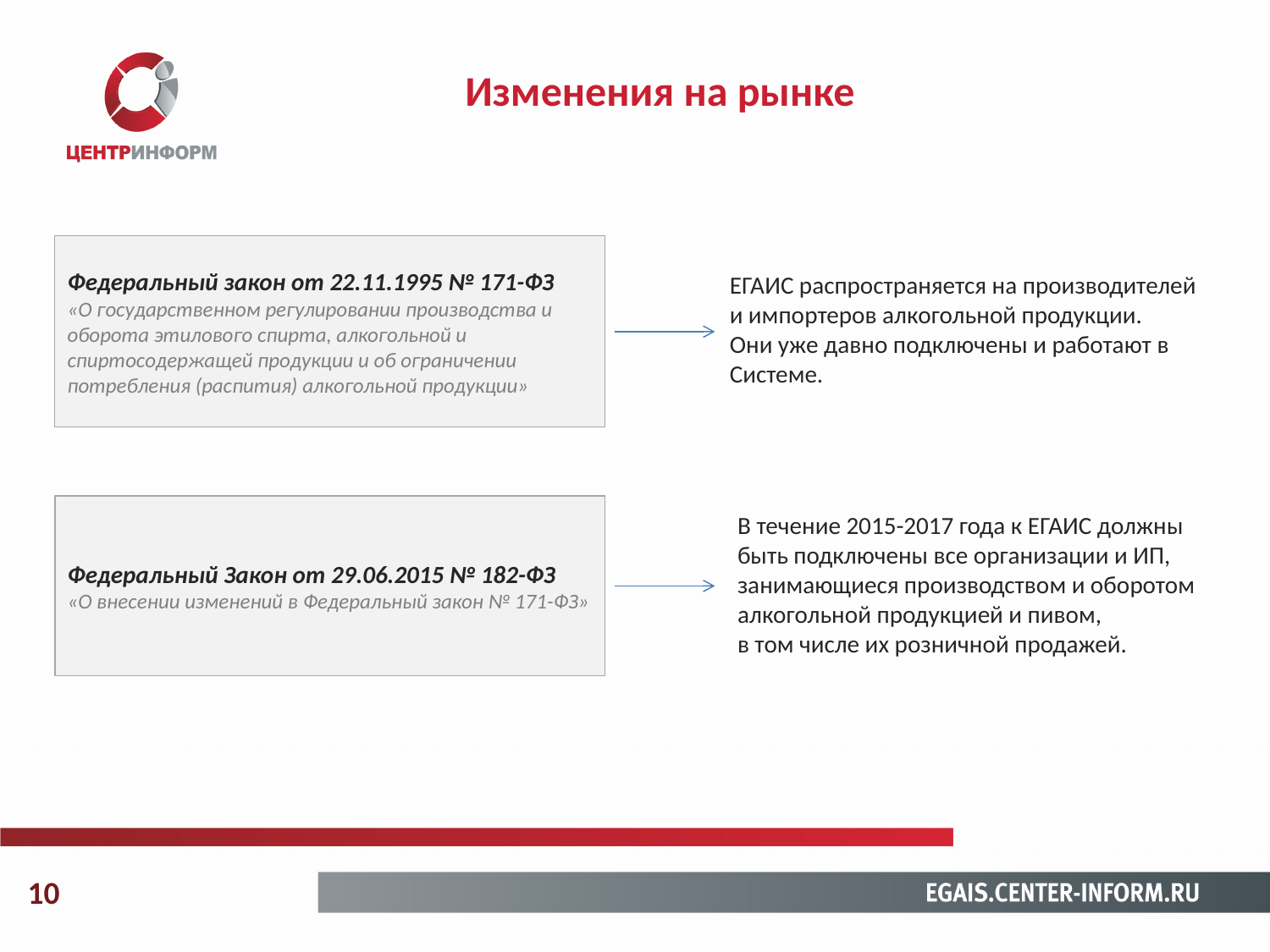

Изменения на рынке
Федеральный закон от 22.11.1995 № 171-ФЗ
«О государственном регулировании производства и оборота этилового спирта, алкогольной и спиртосодержащей продукции и об ограничении потребления (распития) алкогольной продукции»
ЕГАИС распространяется на производителей и импортеров алкогольной продукции.
Они уже давно подключены и работают в Системе.
Федеральный Закон от 29.06.2015 № 182-ФЗ
«О внесении изменений в Федеральный закон № 171-ФЗ»
В течение 2015-2017 года к ЕГАИС должны быть подключены все организации и ИП, занимающиеся производством и оборотом алкогольной продукцией и пивом,
в том числе их розничной продажей.
10